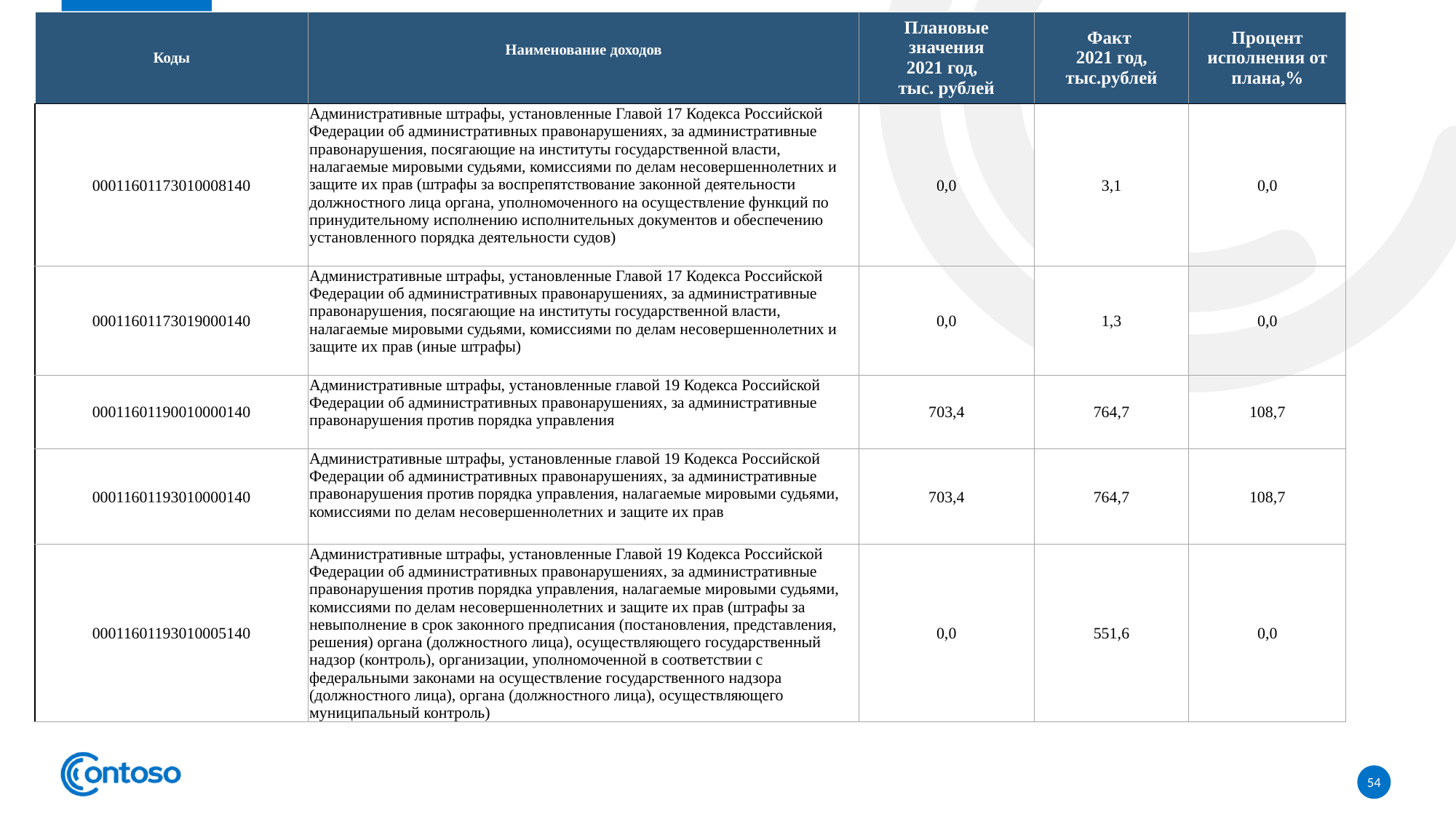

| Коды | Наименование доходов | Плановые значения 2021 год, тыс. рублей | Факт 2021 год, тыс.рублей | Процент исполнения от плана,% |
| --- | --- | --- | --- | --- |
| 00011601173010008140 | Административные штрафы, установленные Главой 17 Кодекса Российской Федерации об административных правонарушениях, за административные правонарушения, посягающие на институты государственной власти, налагаемые мировыми судьями, комиссиями по делам несовершеннолетних и защите их прав (штрафы за воспрепятствование законной деятельности должностного лица органа, уполномоченного на осуществление функций по принудительному исполнению исполнительных документов и обеспечению установленного порядка деятельности судов) | 0,0 | 3,1 | 0,0 |
| 00011601173019000140 | Административные штрафы, установленные Главой 17 Кодекса Российской Федерации об административных правонарушениях, за административные правонарушения, посягающие на институты государственной власти, налагаемые мировыми судьями, комиссиями по делам несовершеннолетних и защите их прав (иные штрафы) | 0,0 | 1,3 | 0,0 |
| 00011601190010000140 | Административные штрафы, установленные главой 19 Кодекса Российской Федерации об административных правонарушениях, за административные правонарушения против порядка управления | 703,4 | 764,7 | 108,7 |
| 00011601193010000140 | Административные штрафы, установленные главой 19 Кодекса Российской Федерации об административных правонарушениях, за административные правонарушения против порядка управления, налагаемые мировыми судьями, комиссиями по делам несовершеннолетних и защите их прав | 703,4 | 764,7 | 108,7 |
| 00011601193010005140 | Административные штрафы, установленные Главой 19 Кодекса Российской Федерации об административных правонарушениях, за административные правонарушения против порядка управления, налагаемые мировыми судьями, комиссиями по делам несовершеннолетних и защите их прав (штрафы за невыполнение в срок законного предписания (постановления, представления, решения) органа (должностного лица), осуществляющего государственный надзор (контроль), организации, уполномоченной в соответствии с федеральными законами на осуществление государственного надзора (должностного лица), органа (должностного лица), осуществляющего муниципальный контроль) | 0,0 | 551,6 | 0,0 |
54